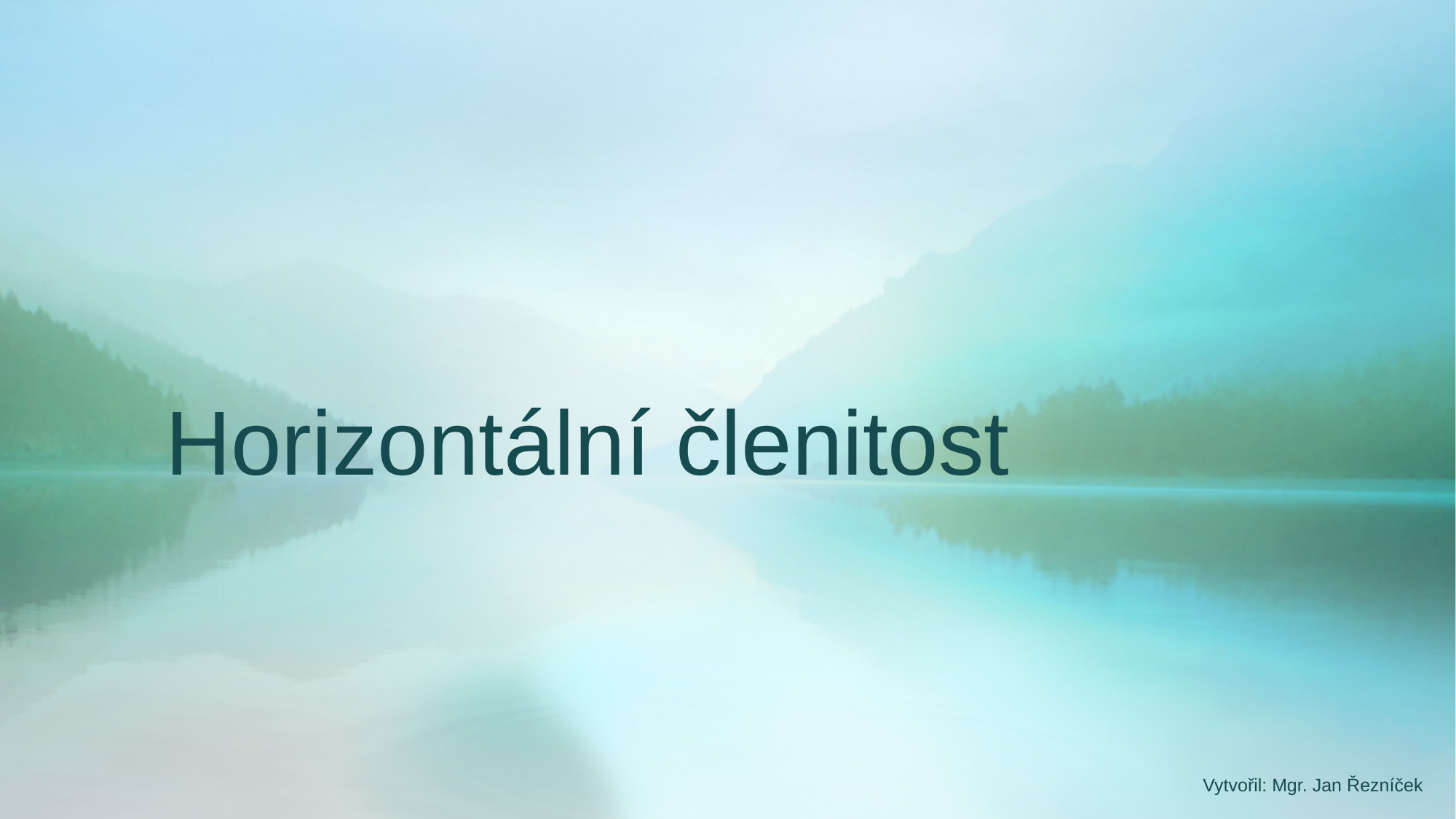

# Horizontální členitost
Vytvořil: Mgr. Jan Řezníček